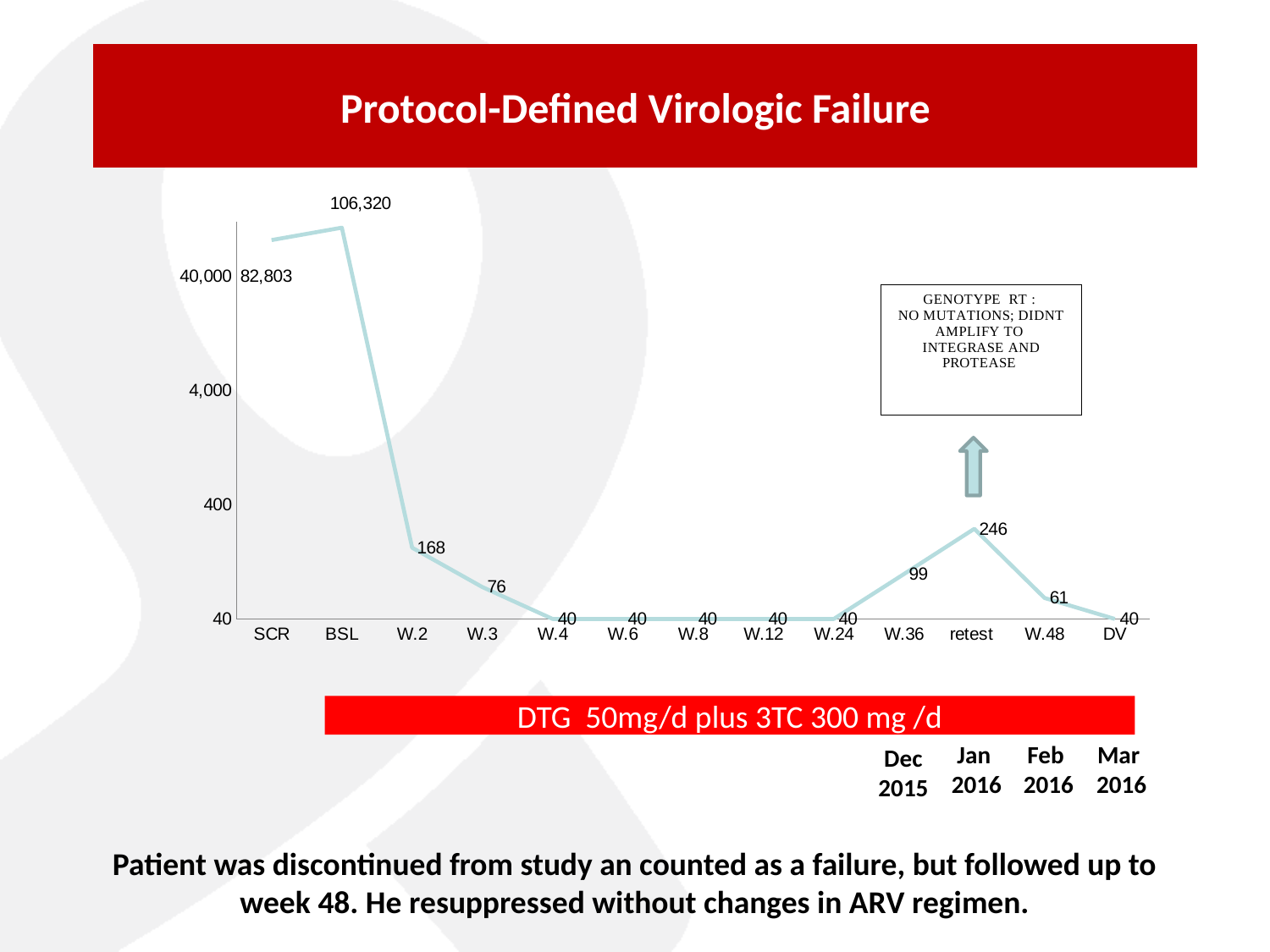

# Protocol-Defined Virologic Failure

### Chart

| Category | 032 |
|---|---|
| SCR | 82803.0 |
| BSL | 106320.0 |
| W.2 | 168.0 |
| W.3 | 76.0 |
| W.4 | 40.0 |
| W.6 | 40.0 |
| W.8 | 40.0 |
| W.12 | 40.0 |
| W.24 | 40.0 |
| W.36 | 99.0 |
| retest  | 246.0 |
| W.48 | 61.0 |
| DV | 40.0 |
DTG  50mg/d plus 3TC 300 mg /d
Feb
2016
Mar
2016
Jan
2016
Dec 2015
Patient was discontinued from study an counted as a failure, but followed up to week 48. He resuppressed without changes in ARV regimen.